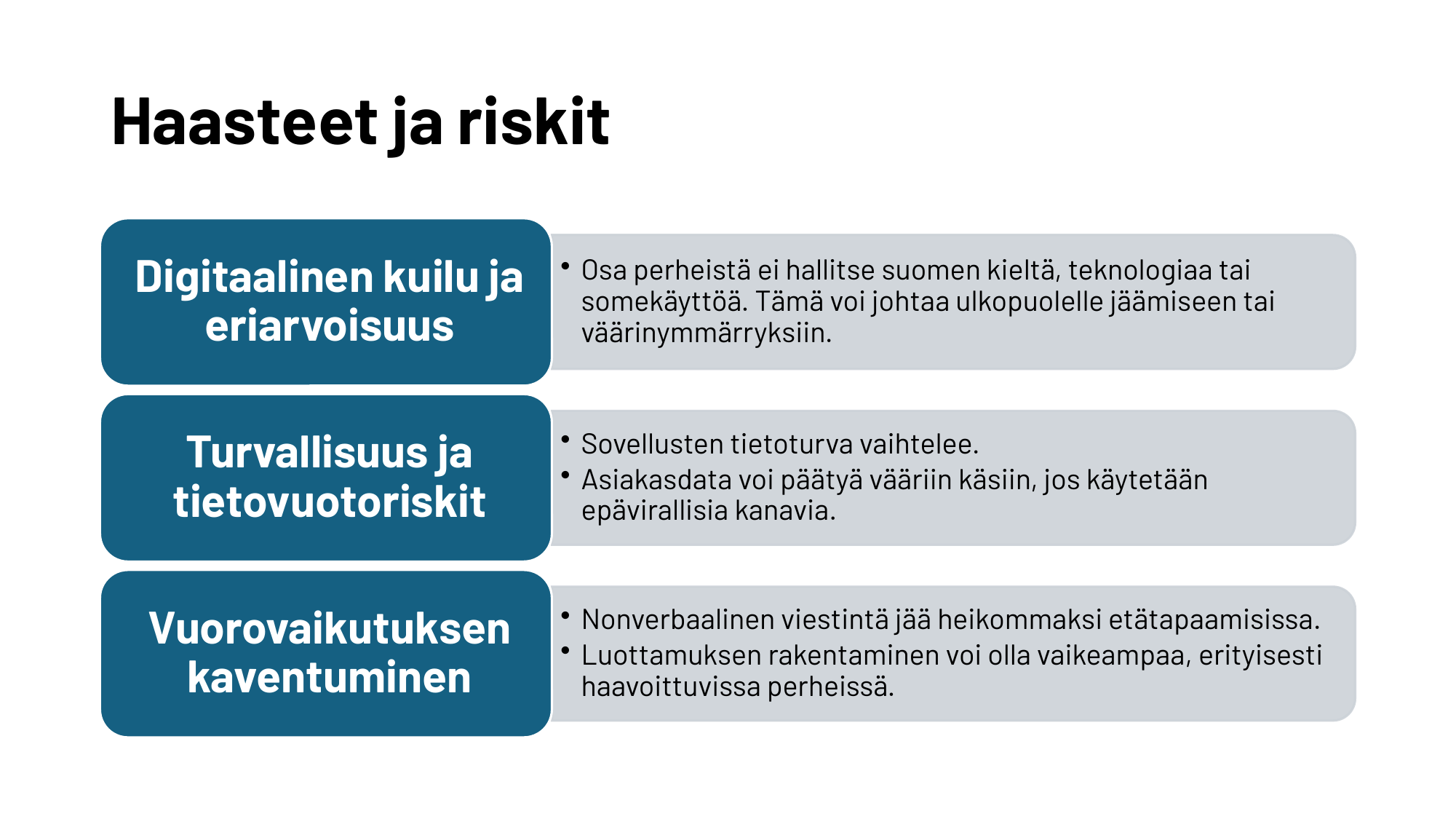

# Haasteet ja riskit
Osa perheistä ei hallitse suomen kieltä, teknologiaa tai somekäyttöä. Tämä voi johtaa ulkopuolelle jäämiseen tai väärinymmärryksiin.
Digitaalinen kuilu ja eriarvoisuus
Sovellusten tietoturva vaihtelee.
Asiakasdata voi päätyä vääriin käsiin, jos käytetään epävirallisia kanavia.
Turvallisuus ja tietovuotoriskit
Nonverbaalinen viestintä jää heikommaksi etätapaamisissa.
Luottamuksen rakentaminen voi olla vaikeampaa, erityisesti haavoittuvissa perheissä.
Vuorovaikutuksen kaventuminen